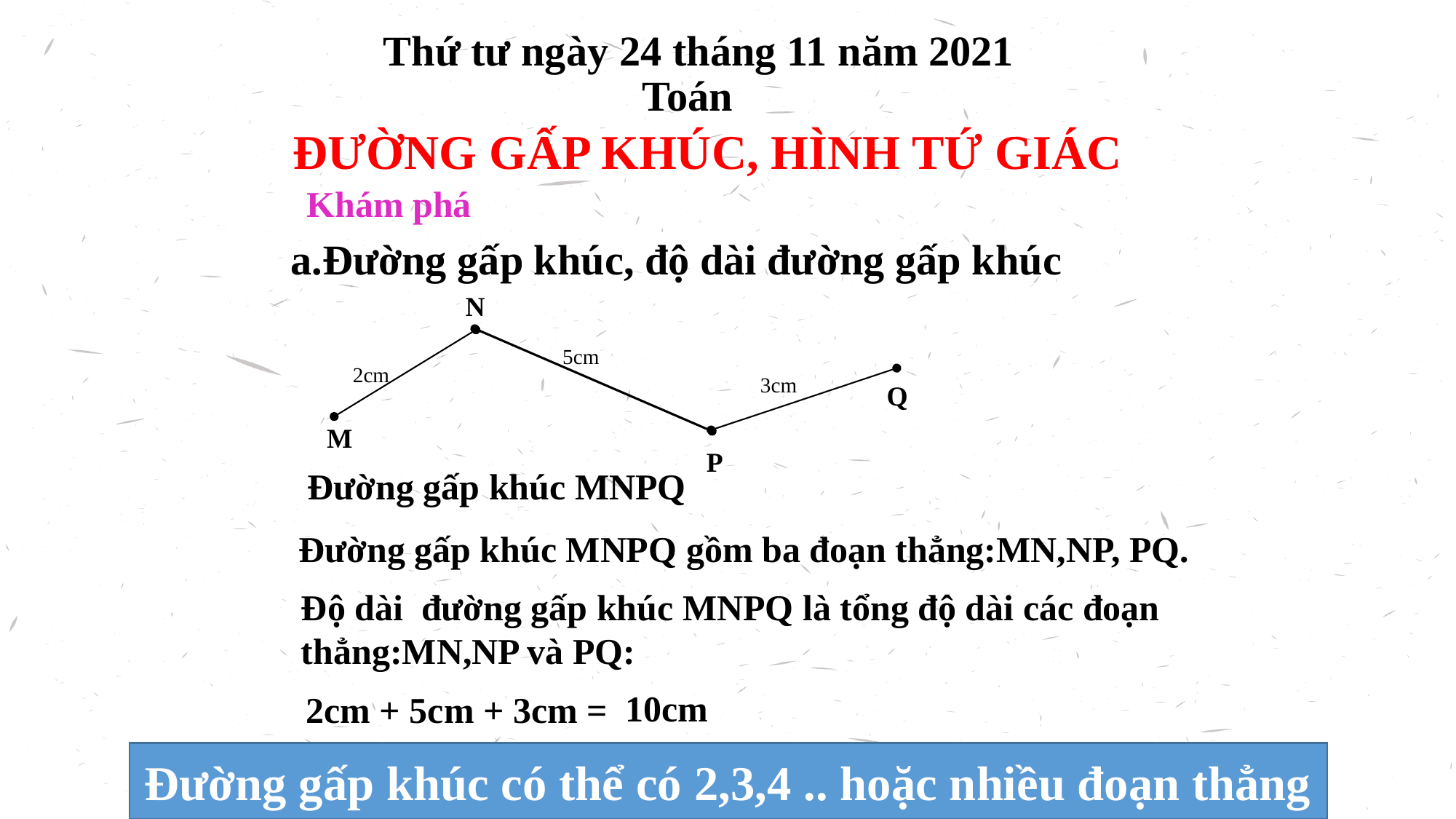

Thứ tư ngày 24 tháng 11 năm 2021
Toán
ĐƯỜNG GẤP KHÚC, HÌNH TỨ GIÁC
Khám phá
a.Đường gấp khúc, độ dài đường gấp khúc
N
5cm
2cm
3cm
Q
M
P
Đường gấp khúc MNPQ
Đường gấp khúc MNPQ gồm ba đoạn thẳng:MN,NP, PQ.

Độ dài  đường gấp khúc MNPQ là tổng độ dài các đoạn thẳng:MN,NP và PQ:
10cm
2cm + 5cm + 3cm =
Đường gấp khúc có thể có 2,3,4 .. hoặc nhiều đoạn thẳng